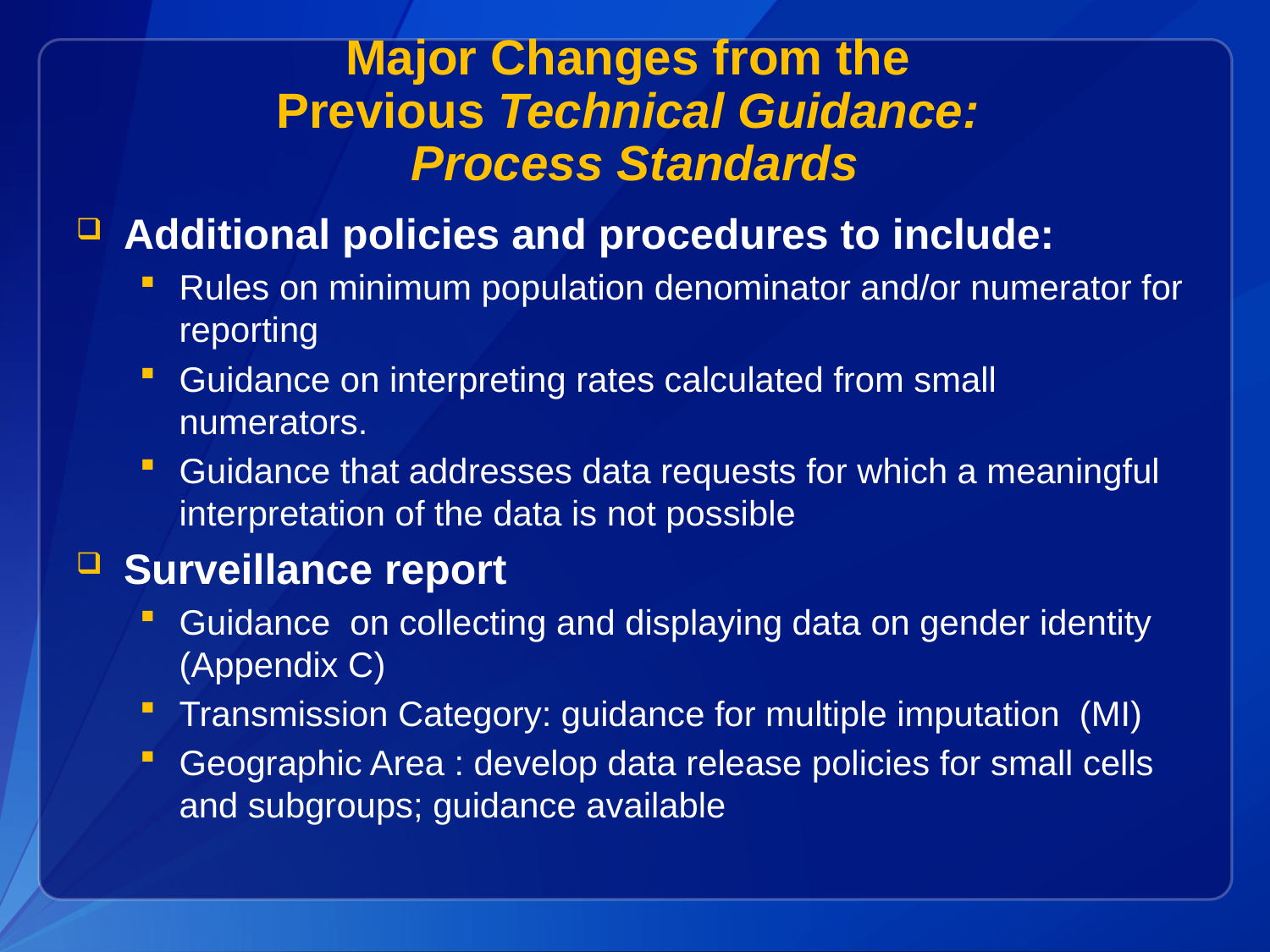

# Major Changes from the Previous Technical Guidance: Process Standards
Additional policies and procedures to include:
Rules on minimum population denominator and/or numerator for reporting
Guidance on interpreting rates calculated from small numerators.
Guidance that addresses data requests for which a meaningful interpretation of the data is not possible
Surveillance report
Guidance  on collecting and displaying data on gender identity  (Appendix C)
Transmission Category: guidance for multiple imputation  (MI)
Geographic Area : develop data release policies for small cells and subgroups; guidance available